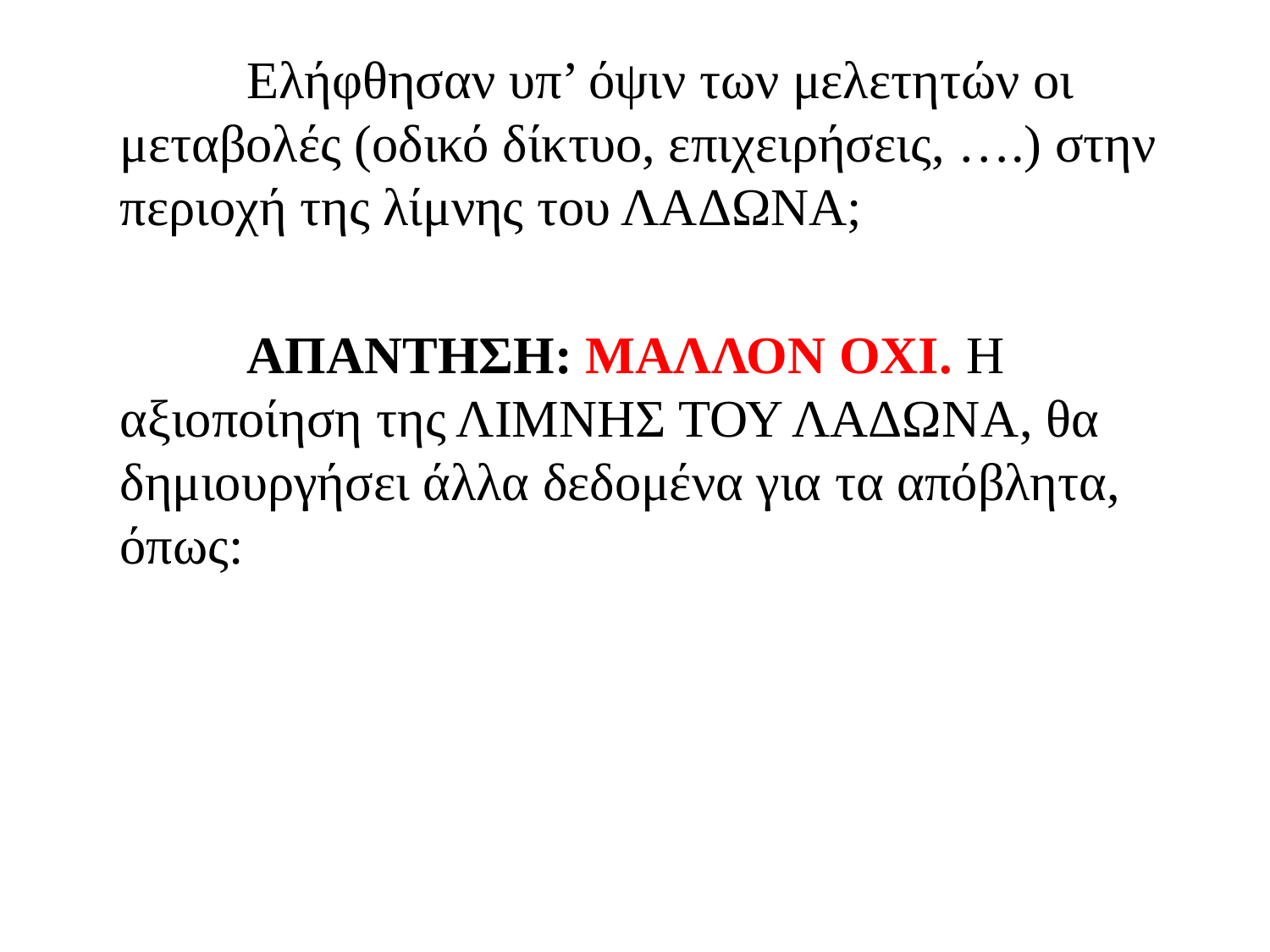

Ελήφθησαν υπ’ όψιν των μελετητών οι μεταβολές (οδικό δίκτυο, επιχειρήσεις, ….) στην περιοχή της λίμνης του ΛΑΔΩΝΑ;

		ΑΠΑΝΤΗΣΗ: ΜΑΛΛΟΝ ΟΧΙ. Η αξιοποίηση της ΛΙΜΝΗΣ ΤΟΥ ΛΑΔΩΝA, θα δημιουργήσει άλλα δεδομένα για τα απόβλητα, όπως: